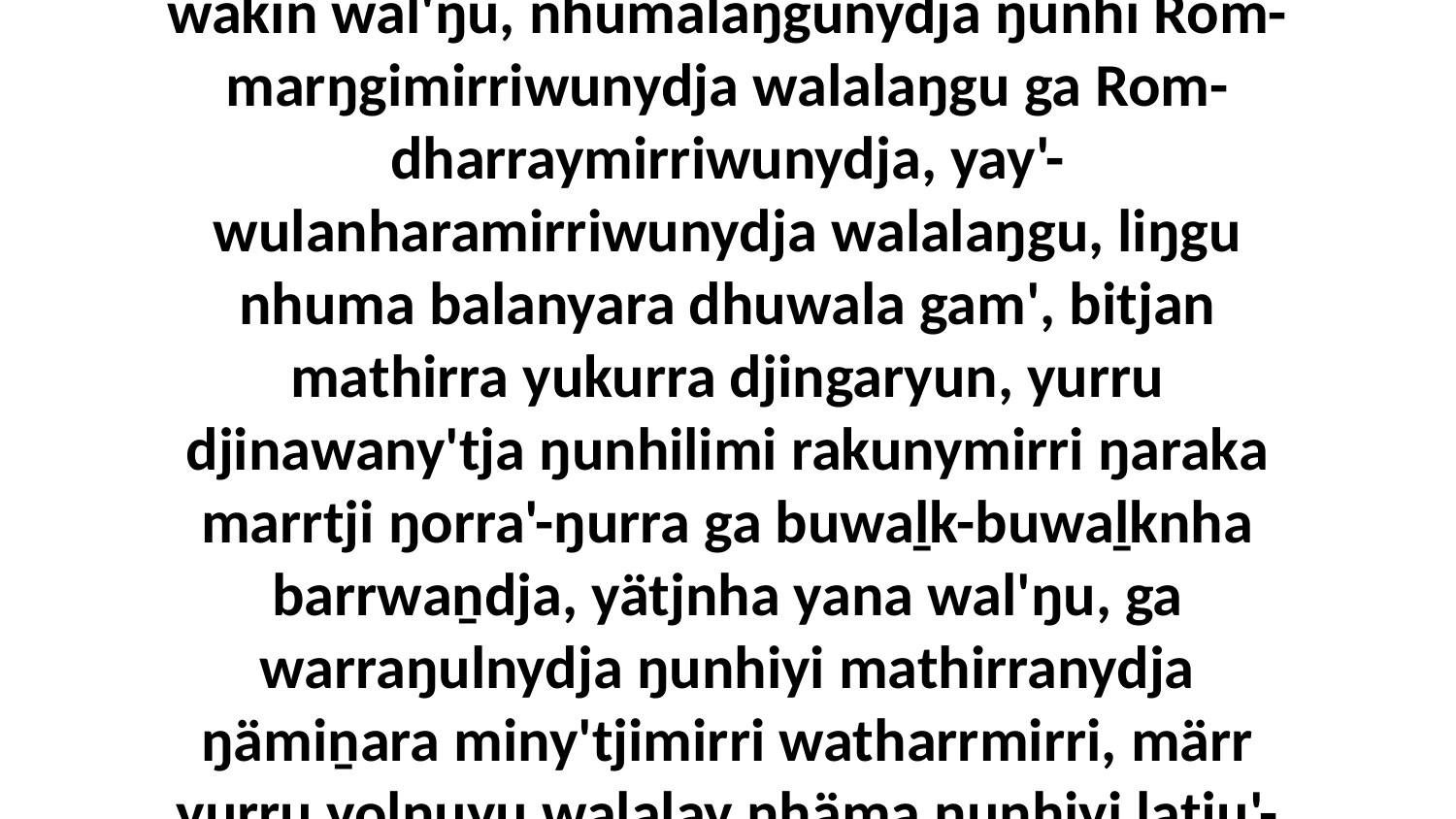

27 “Yo, marinydja yurru nhumalaŋgu buna wakin wal'ŋu, nhumalaŋgunydja ŋunhi Rom-marŋgimirriwunydja walalaŋgu ga Rom-dharraymirriwunydja, yay'-wulanharamirriwunydja walalaŋgu, liŋgu nhuma balanyara dhuwala gam', bitjan mathirra yukurra djingaryun, yurru djinawany'tja ŋunhilimi rakunymirri ŋaraka marrtji ŋorra'-ŋurra ga buwaḻk-buwaḻknha barrwaṉdja, yätjnha yana wal'ŋu, ga warraŋulnydja ŋunhiyi mathirranydja ŋämiṉara miny'tjimirri watharrmirri, märr yurru yolŋuyu walalay nhäma ŋunhiyi ḻatju'-ḻakarama mathirra.